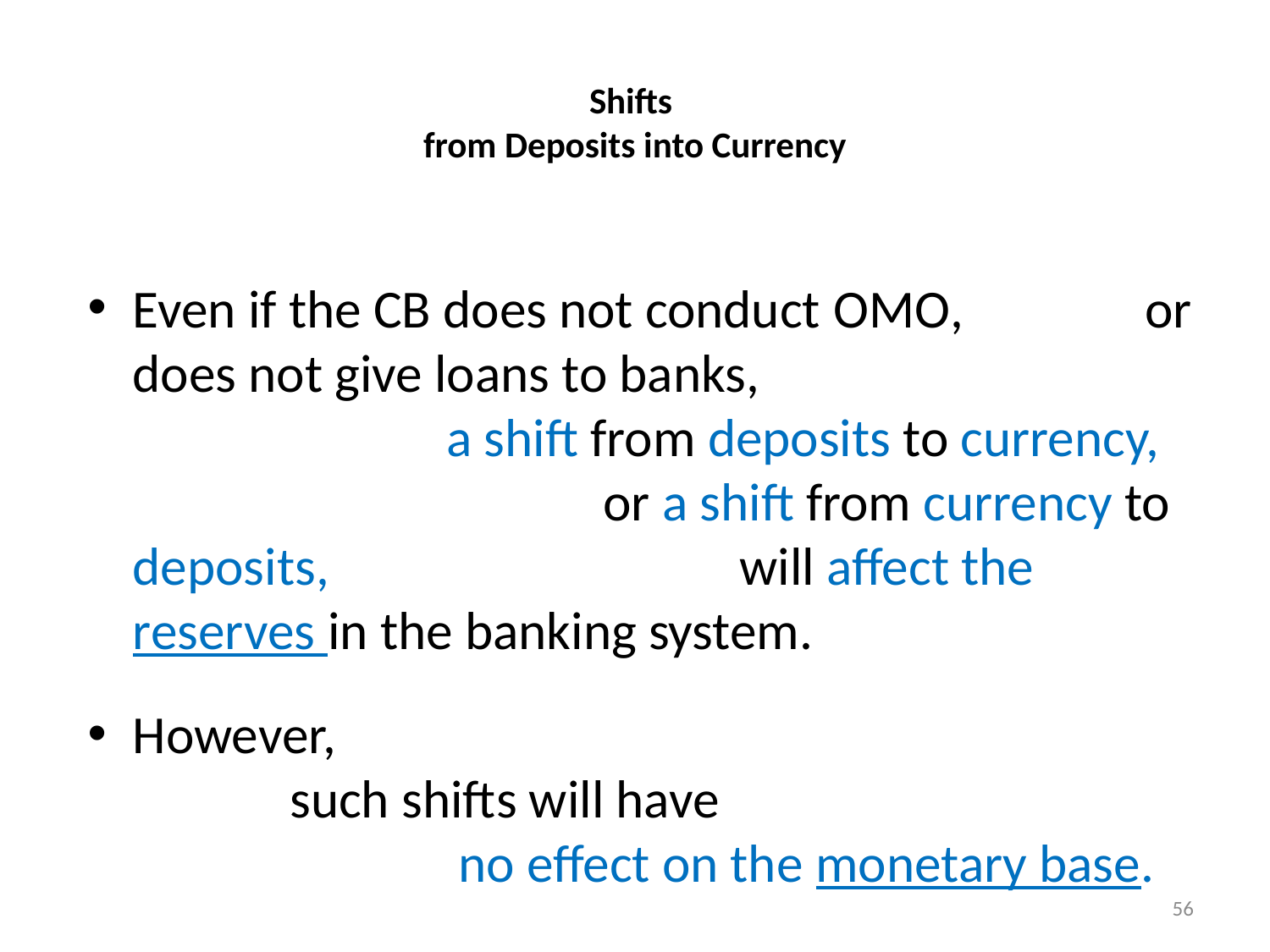

# Shifts from Deposits into Currency
Even if the CB does not conduct OMO,               or does not give loans to banks,                                                               a shift from deposits to currency,                                           or a shift from currency to deposits,                                  will affect the reserves in the banking system.
However,                                                                                     such shifts will have                                                                    no effect on the monetary base.

56